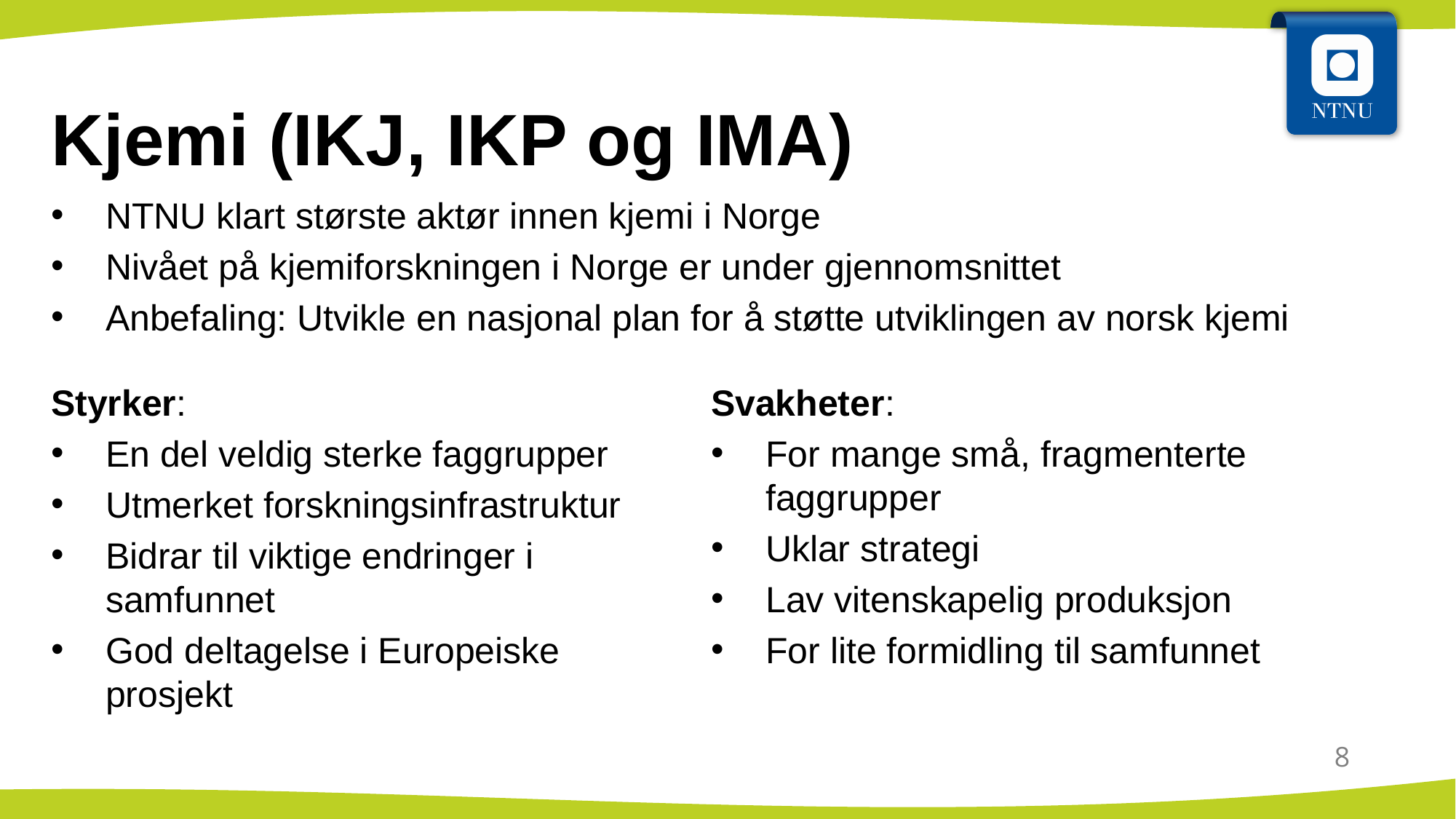

# Kjemi (IKJ, IKP og IMA)
NTNU klart største aktør innen kjemi i Norge
Nivået på kjemiforskningen i Norge er under gjennomsnittet
Anbefaling: Utvikle en nasjonal plan for å støtte utviklingen av norsk kjemi

Styrker:
En del veldig sterke faggrupper
Utmerket forskningsinfrastruktur
Bidrar til viktige endringer i samfunnet
God deltagelse i Europeiske prosjekt

Svakheter:
For mange små, fragmenterte faggrupper
Uklar strategi
Lav vitenskapelig produksjon
For lite formidling til samfunnet